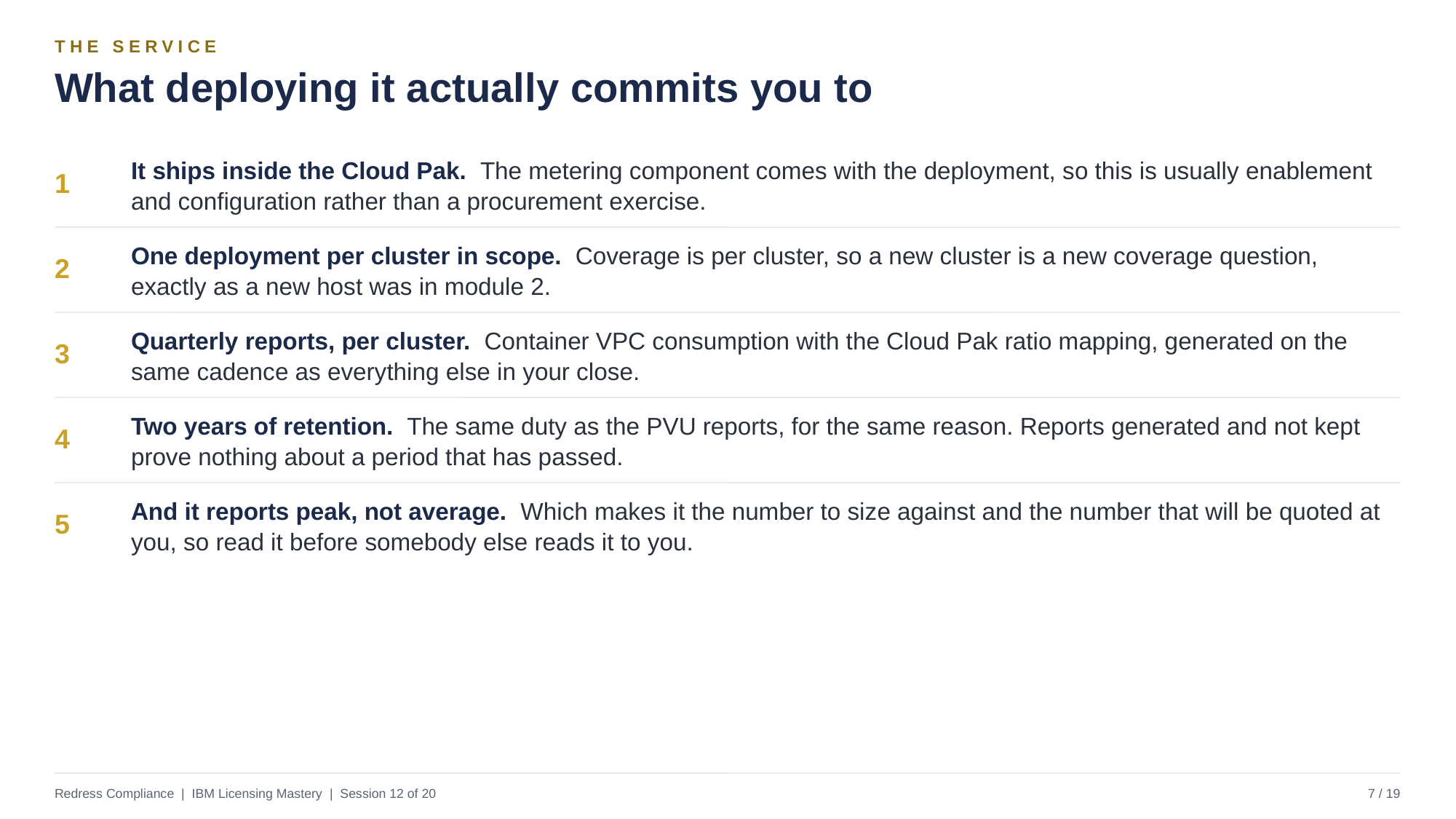

THE SERVICE
What deploying it actually commits you to
It ships inside the Cloud Pak.  The metering component comes with the deployment, so this is usually enablement and configuration rather than a procurement exercise.
1

One deployment per cluster in scope.  Coverage is per cluster, so a new cluster is a new coverage question, exactly as a new host was in module 2.
2

Quarterly reports, per cluster.  Container VPC consumption with the Cloud Pak ratio mapping, generated on the same cadence as everything else in your close.
3

Two years of retention.  The same duty as the PVU reports, for the same reason. Reports generated and not kept prove nothing about a period that has passed.
4

And it reports peak, not average.  Which makes it the number to size against and the number that will be quoted at you, so read it before somebody else reads it to you.
5

Redress Compliance  |  IBM Licensing Mastery  |  Session 12 of 20
7 / 19